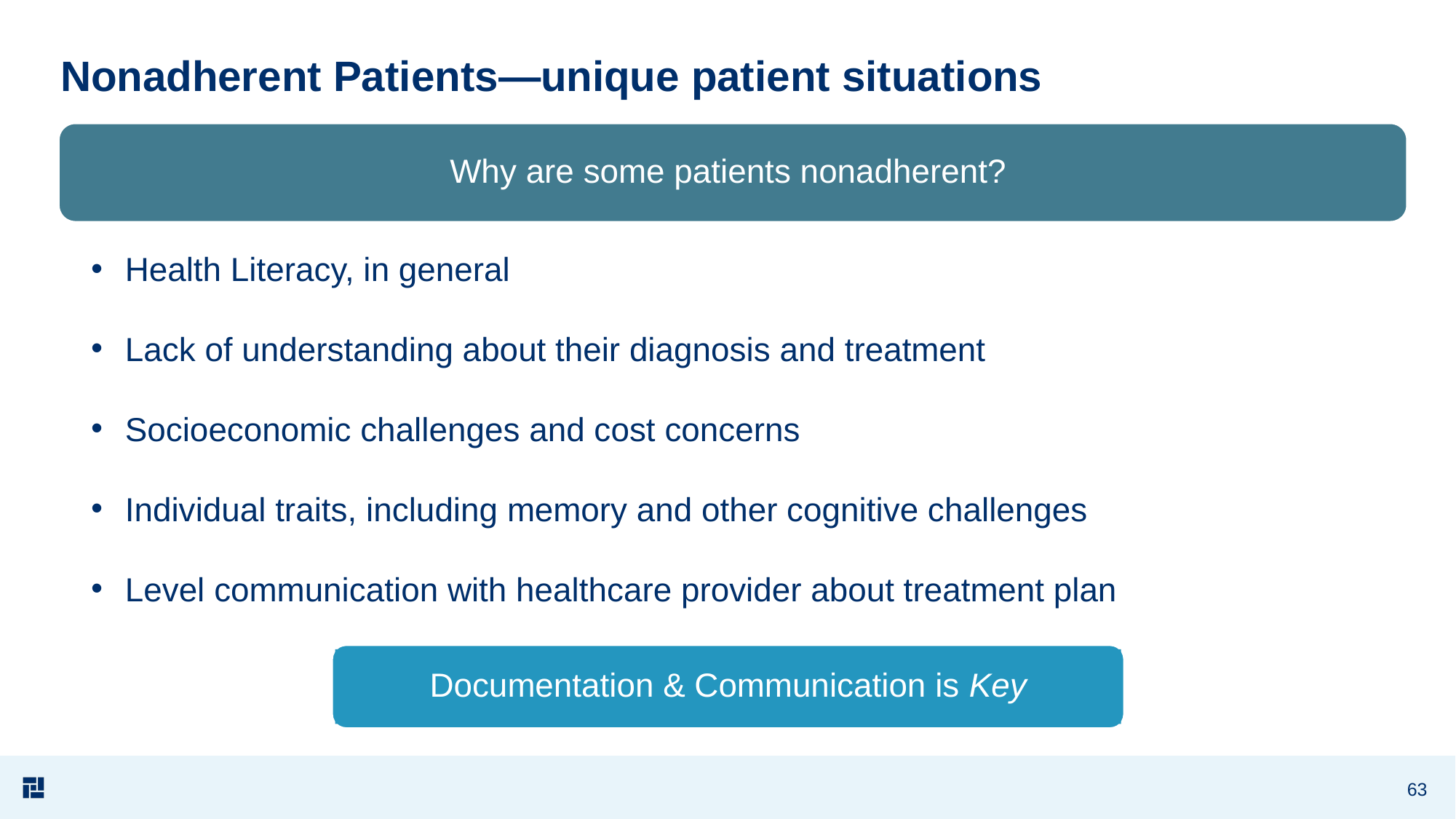

# Nonadherent Patients—unique patient situations

Why are some patients nonadherent?

Health Literacy, in general

Lack of understanding about their diagnosis and treatment

Socioeconomic challenges and cost concerns

Individual traits, including memory and other cognitive challenges

Level communication with healthcare provider about treatment plan

Documentation & Communication is Key
63